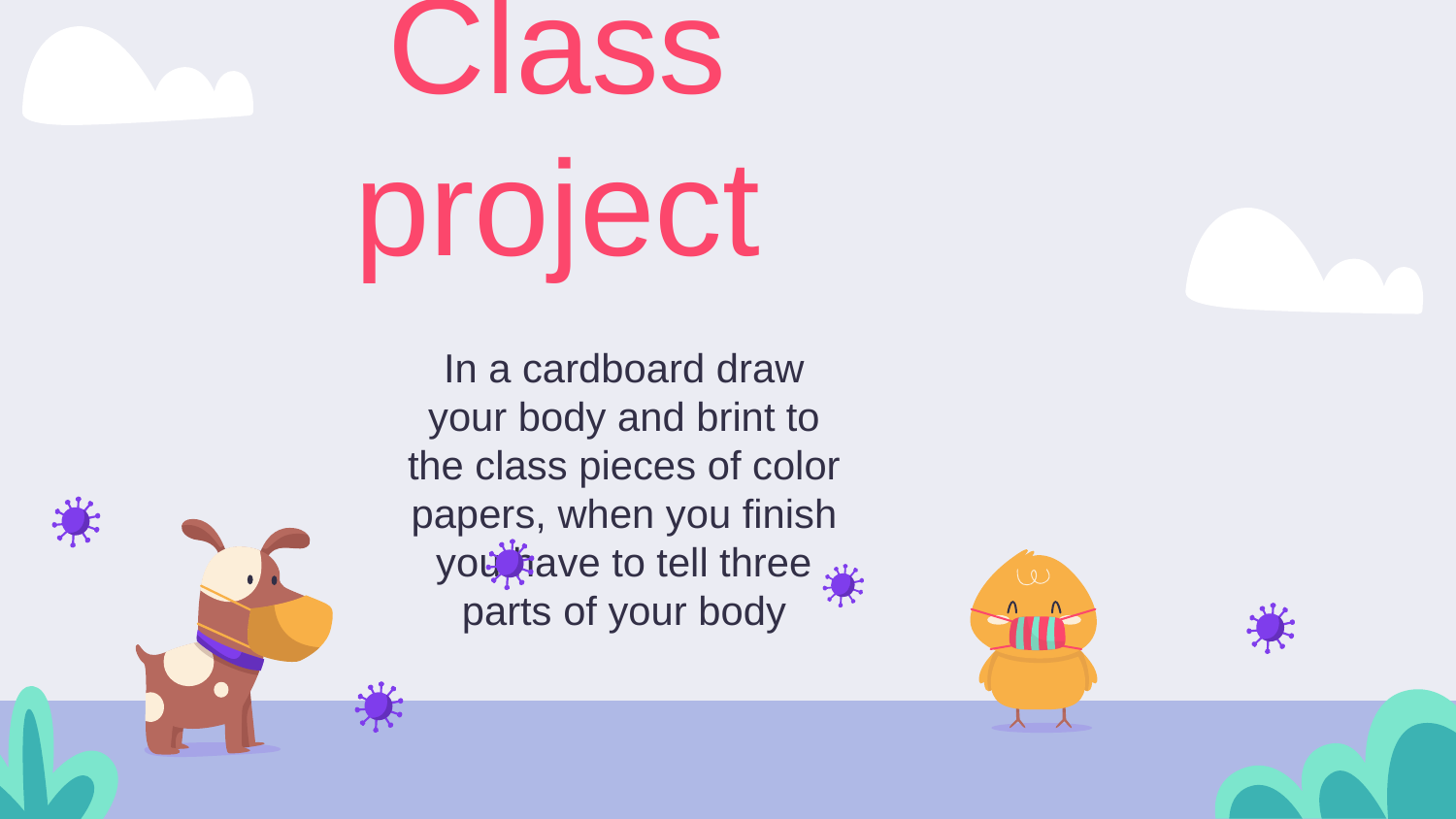

# Class project
In a cardboard draw your body and brint to the class pieces of color papers, when you finish you have to tell three parts of your body